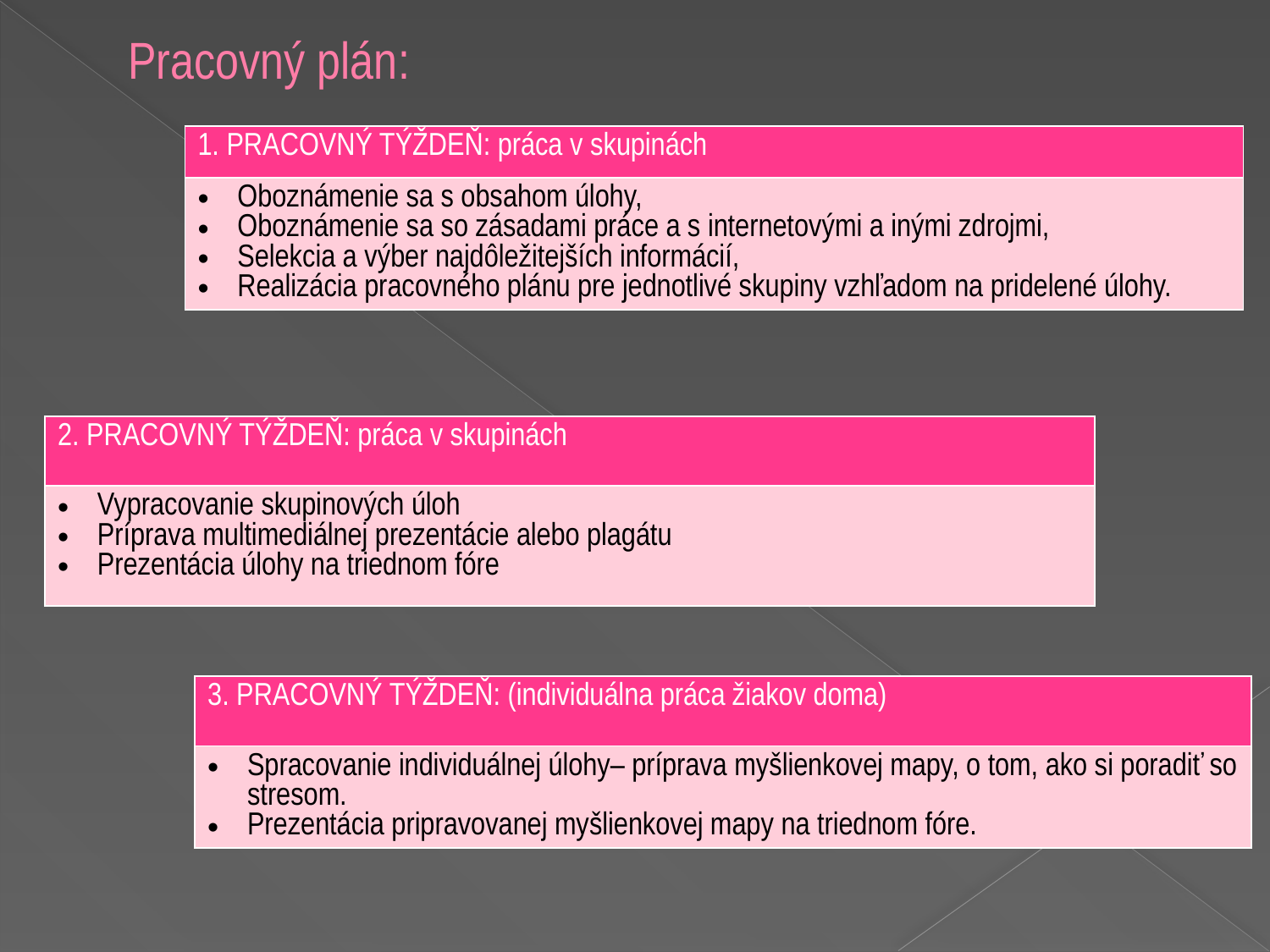

# Pracovný plán:
| 1. PRACOVNÝ TÝŽDEŇ: práca v skupinách |
| --- |
| Oboznámenie sa s obsahom úlohy, Oboznámenie sa so zásadami práce a s internetovými a inými zdrojmi, Selekcia a výber najdôležitejších informácií, Realizácia pracovného plánu pre jednotlivé skupiny vzhľadom na pridelené úlohy. |
| 2. PRACOVNÝ TÝŽDEŇ: práca v skupinách |
| --- |
| Vypracovanie skupinových úloh Príprava multimediálnej prezentácie alebo plagátu Prezentácia úlohy na triednom fóre |
| 3. PRACOVNÝ TÝŽDEŇ: (individuálna práca žiakov doma) |
| --- |
| Spracovanie individuálnej úlohy– príprava myšlienkovej mapy, o tom, ako si poradiť so stresom. Prezentácia pripravovanej myšlienkovej mapy na triednom fóre. |